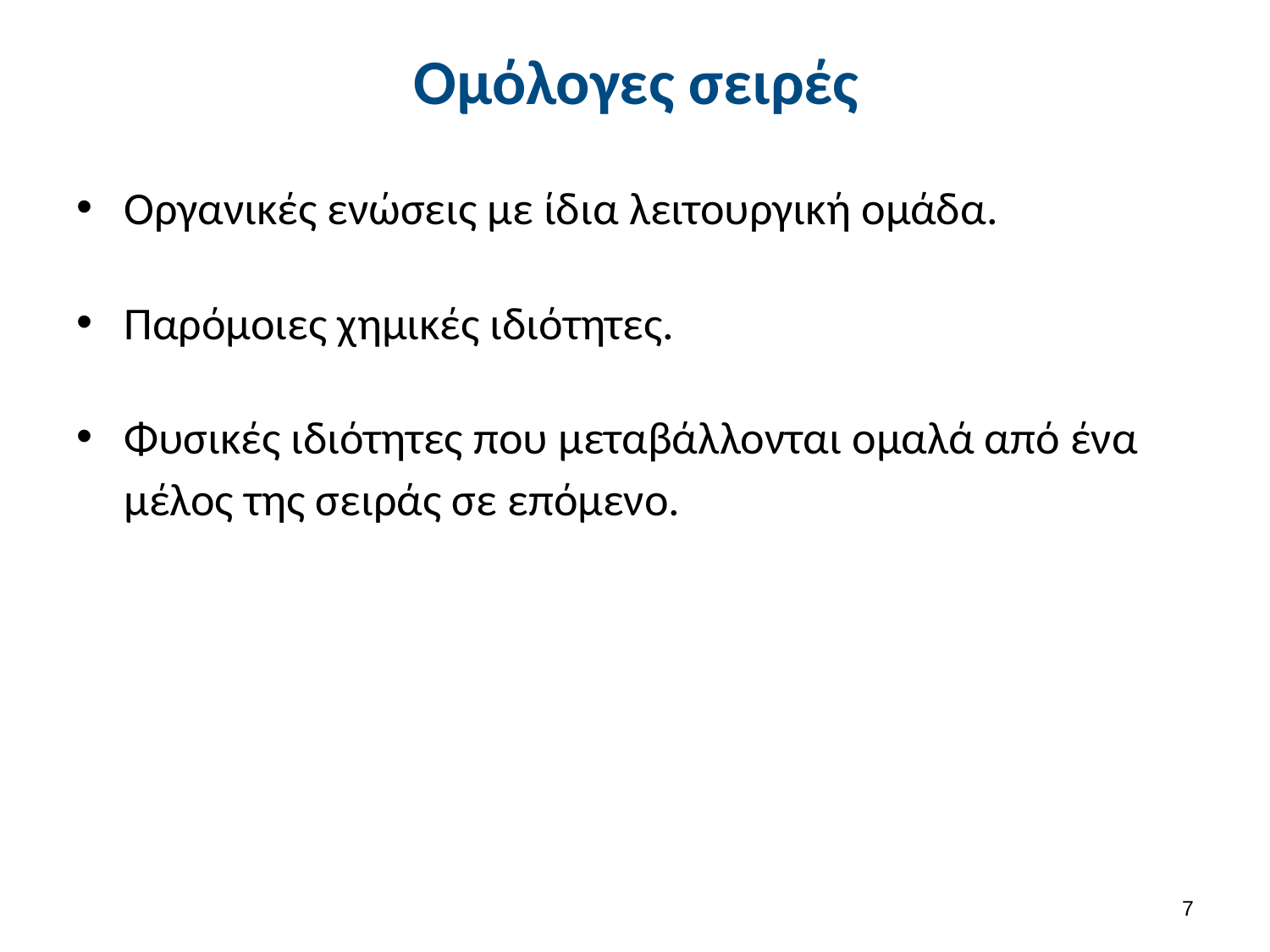

# Ομόλογες σειρές
Οργανικές ενώσεις με ίδια λειτουργική ομάδα.
Παρόμοιες χημικές ιδιότητες.
Φυσικές ιδιότητες που μεταβάλλονται ομαλά από ένα μέλος της σειράς σε επόμενο.
7